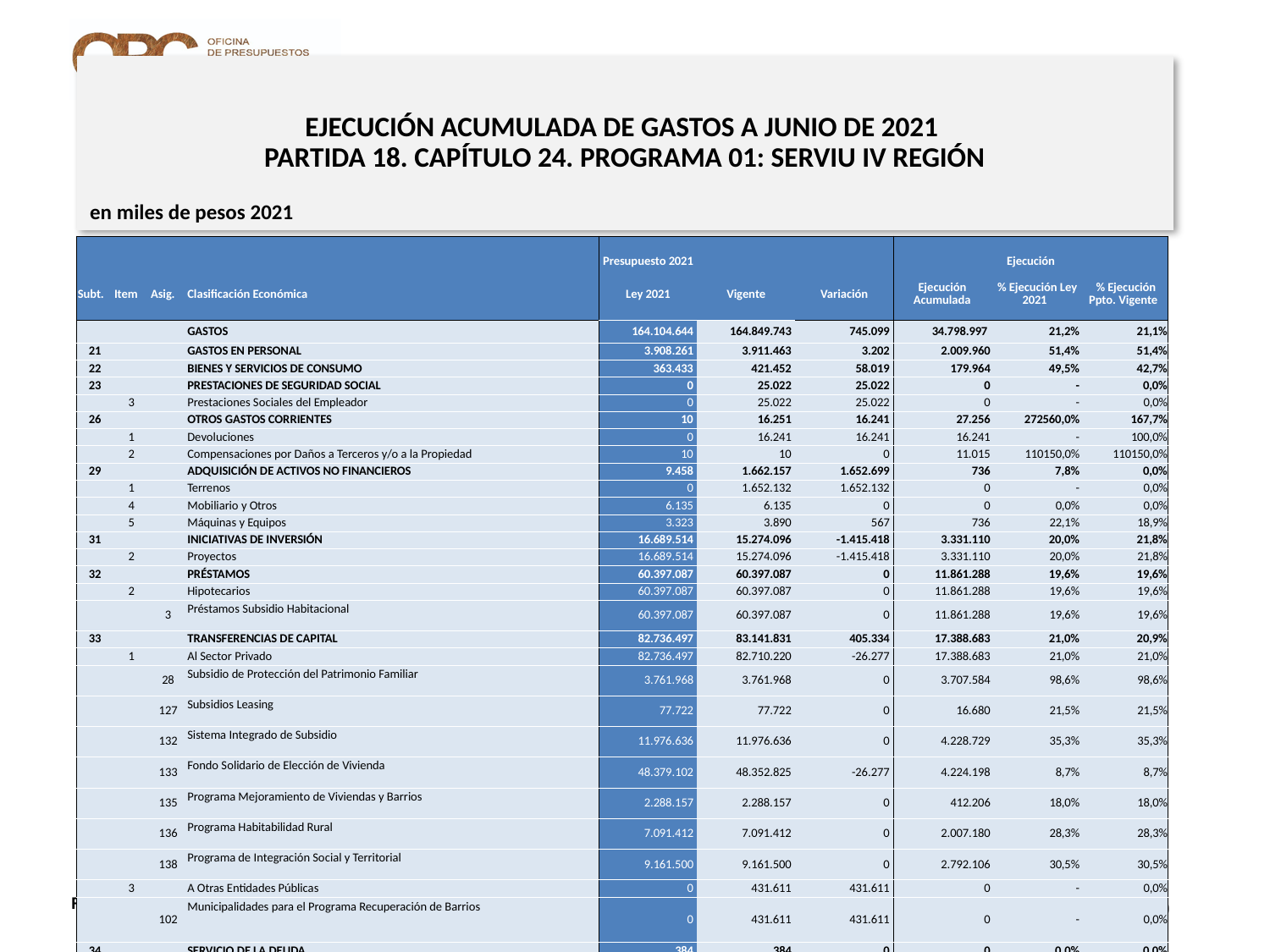

# EJECUCIÓN ACUMULADA DE GASTOS A JUNIO DE 2021 PARTIDA 18. CAPÍTULO 24. PROGRAMA 01: SERVIU IV REGIÓN
en miles de pesos 2021
|  |  |  |  | Presupuesto 2021 |  |  | Ejecución |  |  |
| --- | --- | --- | --- | --- | --- | --- | --- | --- | --- |
| Subt. | Item | Asig. | Clasificación Económica | Ley 2021 | Vigente | Variación | Ejecución Acumulada | % Ejecución Ley 2021 | % Ejecución Ppto. Vigente |
|  |  |  | GASTOS | 164.104.644 | 164.849.743 | 745.099 | 34.798.997 | 21,2% | 21,1% |
| 21 |  |  | GASTOS EN PERSONAL | 3.908.261 | 3.911.463 | 3.202 | 2.009.960 | 51,4% | 51,4% |
| 22 |  |  | BIENES Y SERVICIOS DE CONSUMO | 363.433 | 421.452 | 58.019 | 179.964 | 49,5% | 42,7% |
| 23 |  |  | PRESTACIONES DE SEGURIDAD SOCIAL | 0 | 25.022 | 25.022 | 0 | - | 0,0% |
|  | 3 |  | Prestaciones Sociales del Empleador | 0 | 25.022 | 25.022 | 0 | - | 0,0% |
| 26 |  |  | OTROS GASTOS CORRIENTES | 10 | 16.251 | 16.241 | 27.256 | 272560,0% | 167,7% |
|  | 1 |  | Devoluciones | 0 | 16.241 | 16.241 | 16.241 | - | 100,0% |
|  | 2 |  | Compensaciones por Daños a Terceros y/o a la Propiedad | 10 | 10 | 0 | 11.015 | 110150,0% | 110150,0% |
| 29 |  |  | ADQUISICIÓN DE ACTIVOS NO FINANCIEROS | 9.458 | 1.662.157 | 1.652.699 | 736 | 7,8% | 0,0% |
|  | 1 |  | Terrenos | 0 | 1.652.132 | 1.652.132 | 0 | - | 0,0% |
|  | 4 |  | Mobiliario y Otros | 6.135 | 6.135 | 0 | 0 | 0,0% | 0,0% |
|  | 5 |  | Máquinas y Equipos | 3.323 | 3.890 | 567 | 736 | 22,1% | 18,9% |
| 31 |  |  | INICIATIVAS DE INVERSIÓN | 16.689.514 | 15.274.096 | -1.415.418 | 3.331.110 | 20,0% | 21,8% |
|  | 2 |  | Proyectos | 16.689.514 | 15.274.096 | -1.415.418 | 3.331.110 | 20,0% | 21,8% |
| 32 |  |  | PRÉSTAMOS | 60.397.087 | 60.397.087 | 0 | 11.861.288 | 19,6% | 19,6% |
|  | 2 |  | Hipotecarios | 60.397.087 | 60.397.087 | 0 | 11.861.288 | 19,6% | 19,6% |
|  |  | 3 | Préstamos Subsidio Habitacional | 60.397.087 | 60.397.087 | 0 | 11.861.288 | 19,6% | 19,6% |
| 33 |  |  | TRANSFERENCIAS DE CAPITAL | 82.736.497 | 83.141.831 | 405.334 | 17.388.683 | 21,0% | 20,9% |
|  | 1 |  | Al Sector Privado | 82.736.497 | 82.710.220 | -26.277 | 17.388.683 | 21,0% | 21,0% |
|  |  | 28 | Subsidio de Protección del Patrimonio Familiar | 3.761.968 | 3.761.968 | 0 | 3.707.584 | 98,6% | 98,6% |
|  |  | 127 | Subsidios Leasing | 77.722 | 77.722 | 0 | 16.680 | 21,5% | 21,5% |
|  |  | 132 | Sistema Integrado de Subsidio | 11.976.636 | 11.976.636 | 0 | 4.228.729 | 35,3% | 35,3% |
|  |  | 133 | Fondo Solidario de Elección de Vivienda | 48.379.102 | 48.352.825 | -26.277 | 4.224.198 | 8,7% | 8,7% |
|  |  | 135 | Programa Mejoramiento de Viviendas y Barrios | 2.288.157 | 2.288.157 | 0 | 412.206 | 18,0% | 18,0% |
|  |  | 136 | Programa Habitabilidad Rural | 7.091.412 | 7.091.412 | 0 | 2.007.180 | 28,3% | 28,3% |
|  |  | 138 | Programa de Integración Social y Territorial | 9.161.500 | 9.161.500 | 0 | 2.792.106 | 30,5% | 30,5% |
|  | 3 |  | A Otras Entidades Públicas | 0 | 431.611 | 431.611 | 0 | - | 0,0% |
|  |  | 102 | Municipalidades para el Programa Recuperación de Barrios | 0 | 431.611 | 431.611 | 0 | - | 0,0% |
| 34 |  |  | SERVICIO DE LA DEUDA | 384 | 384 | 0 | 0 | 0,0% | 0,0% |
|  | 7 |  | Deuda Flotante | 384 | 384 | 0 | 0 | 0,0% | 0,0% |
20